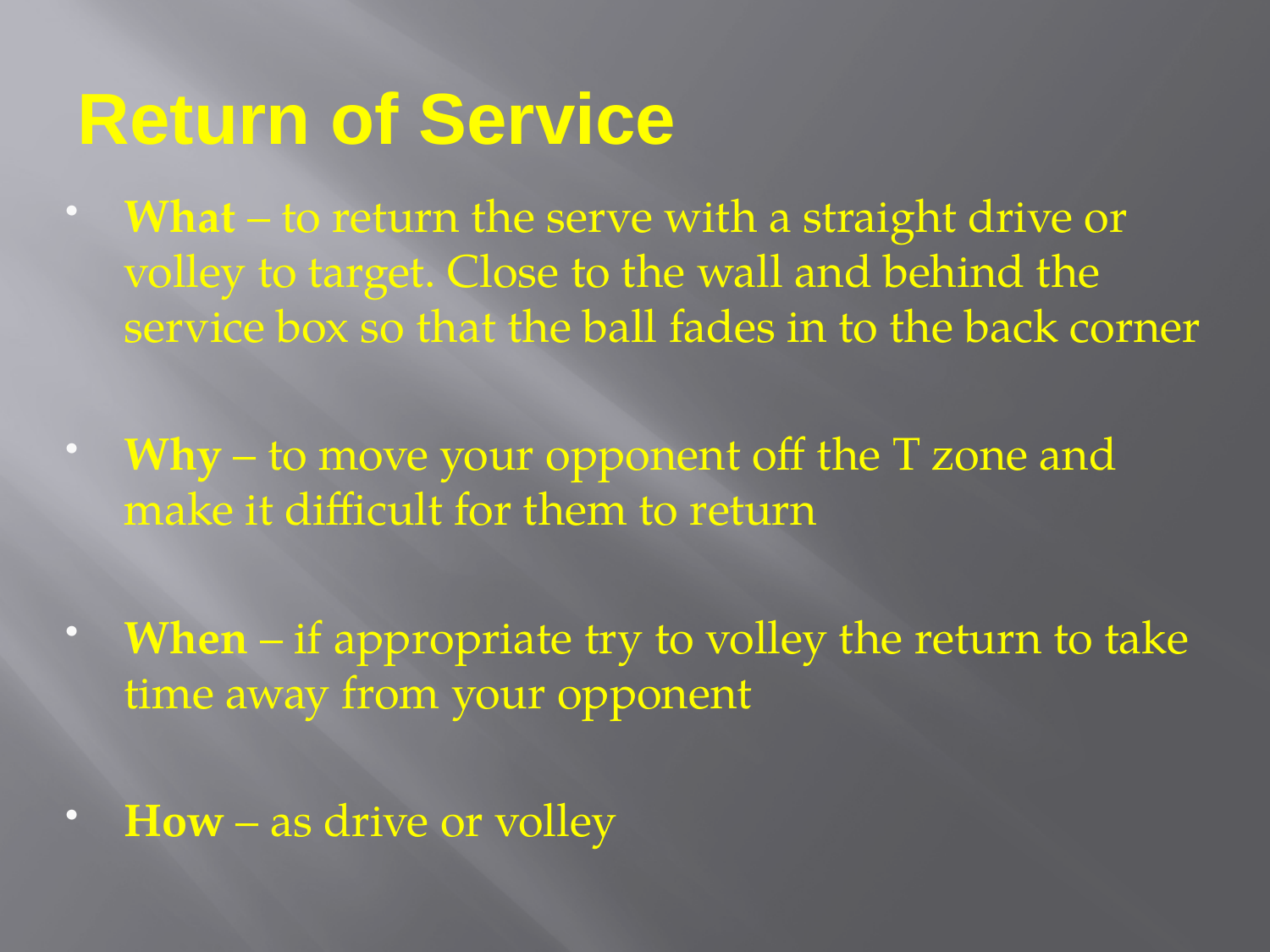

# Return of Service

What – to return the serve with a straight drive or volley to target. Close to the wall and behind the service box so that the ball fades in to the back corner

Why – to move your opponent off the T zone and make it difficult for them to return

When – if appropriate try to volley the return to take time away from your opponent

How – as drive or volley